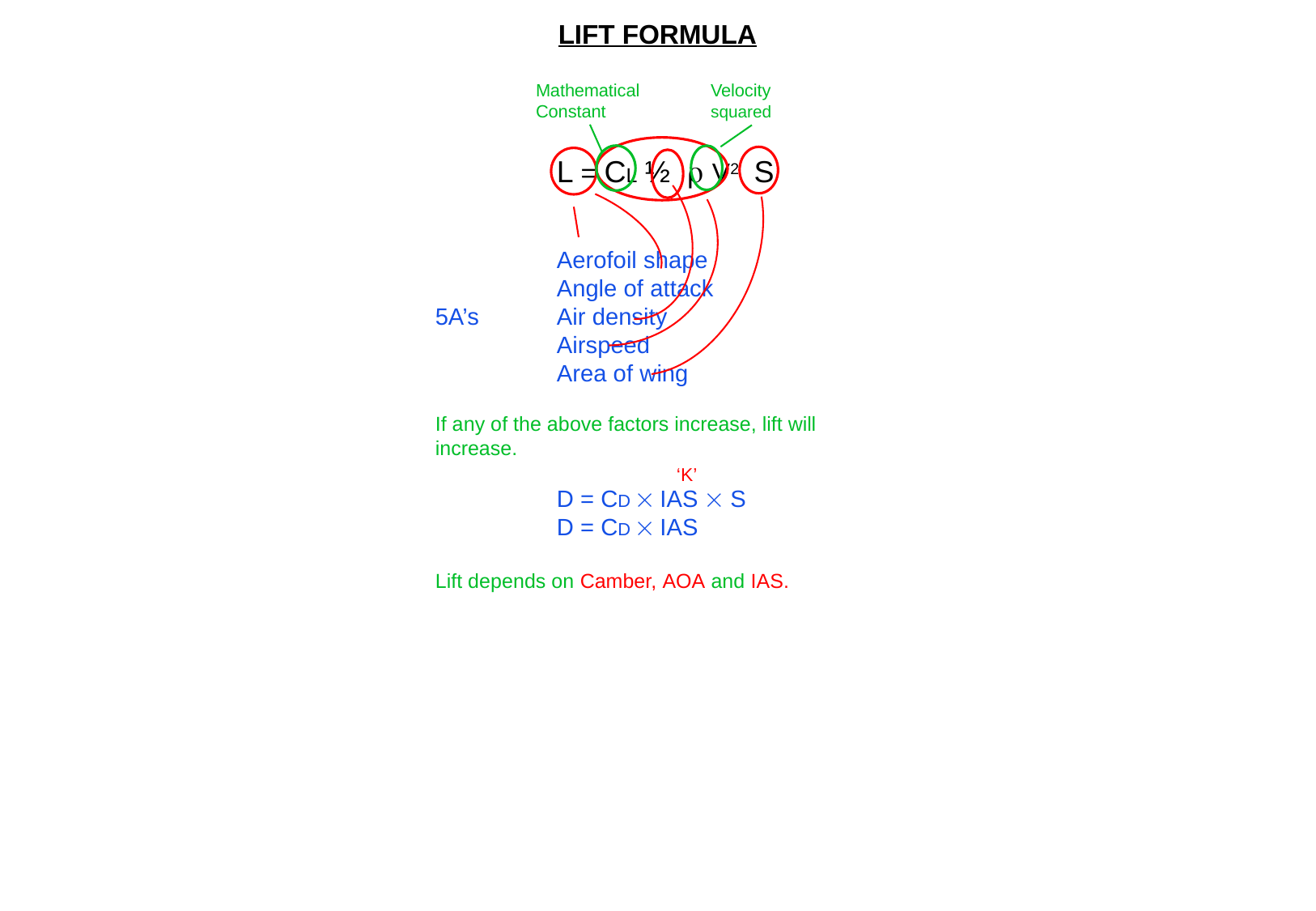

LIFT FORMULA
Mathematical	           Velocity
Constant	           squared

	L = CL ½  ρ V2  S

	Aerofoil shape
	Angle of attack
5A’s	Air density
	Airspeed
	Area of wing

If any of the above factors increase, lift will increase.

	D = CD × IAS × S
	D = CD × IAS

Lift depends on Camber, AOA and IAS.

‘K’